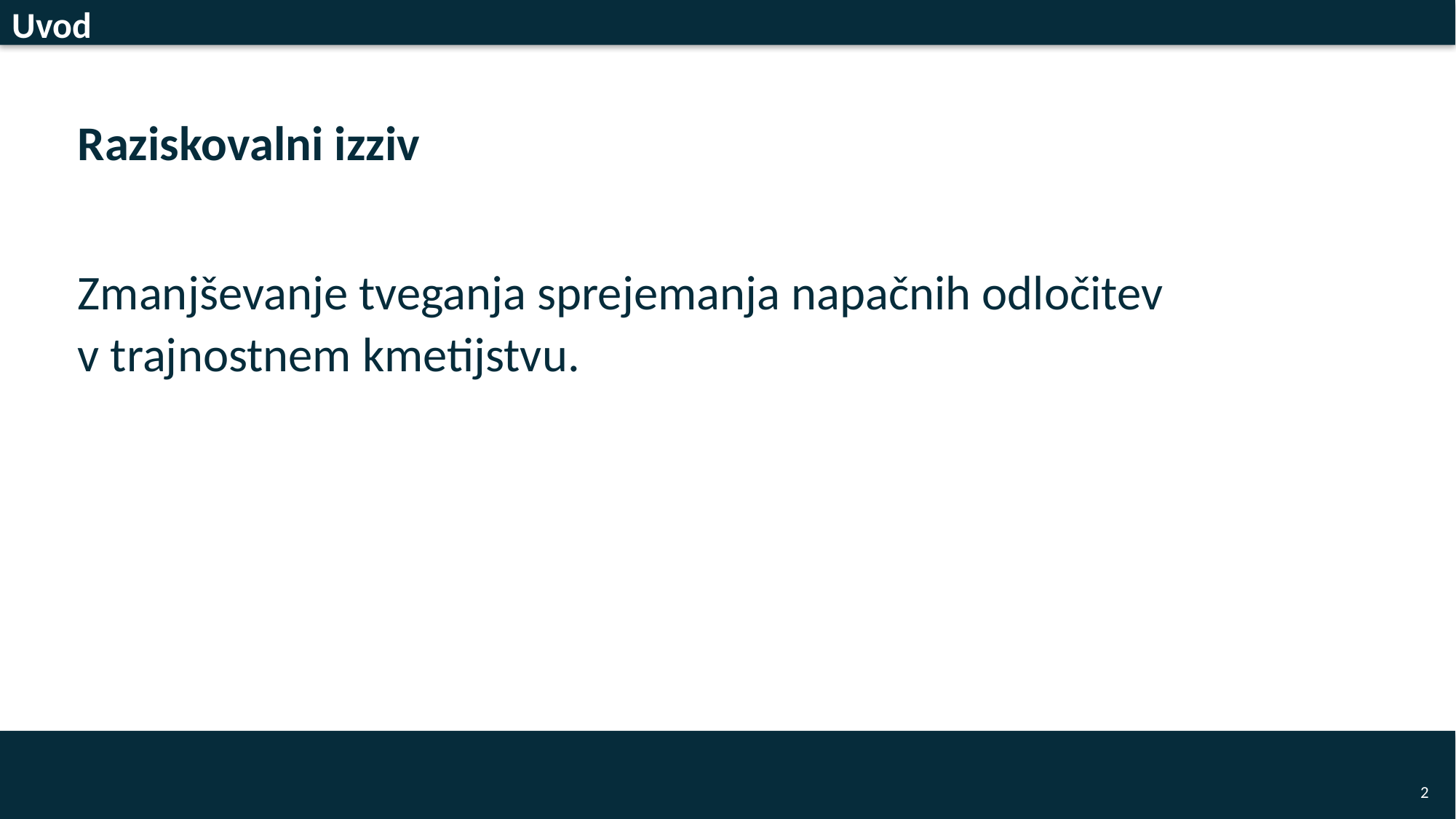

# Uvod

Raziskovalni izziv

Zmanjševanje tveganja sprejemanja napačnih odločitev v trajnostnem kmetijstvu.